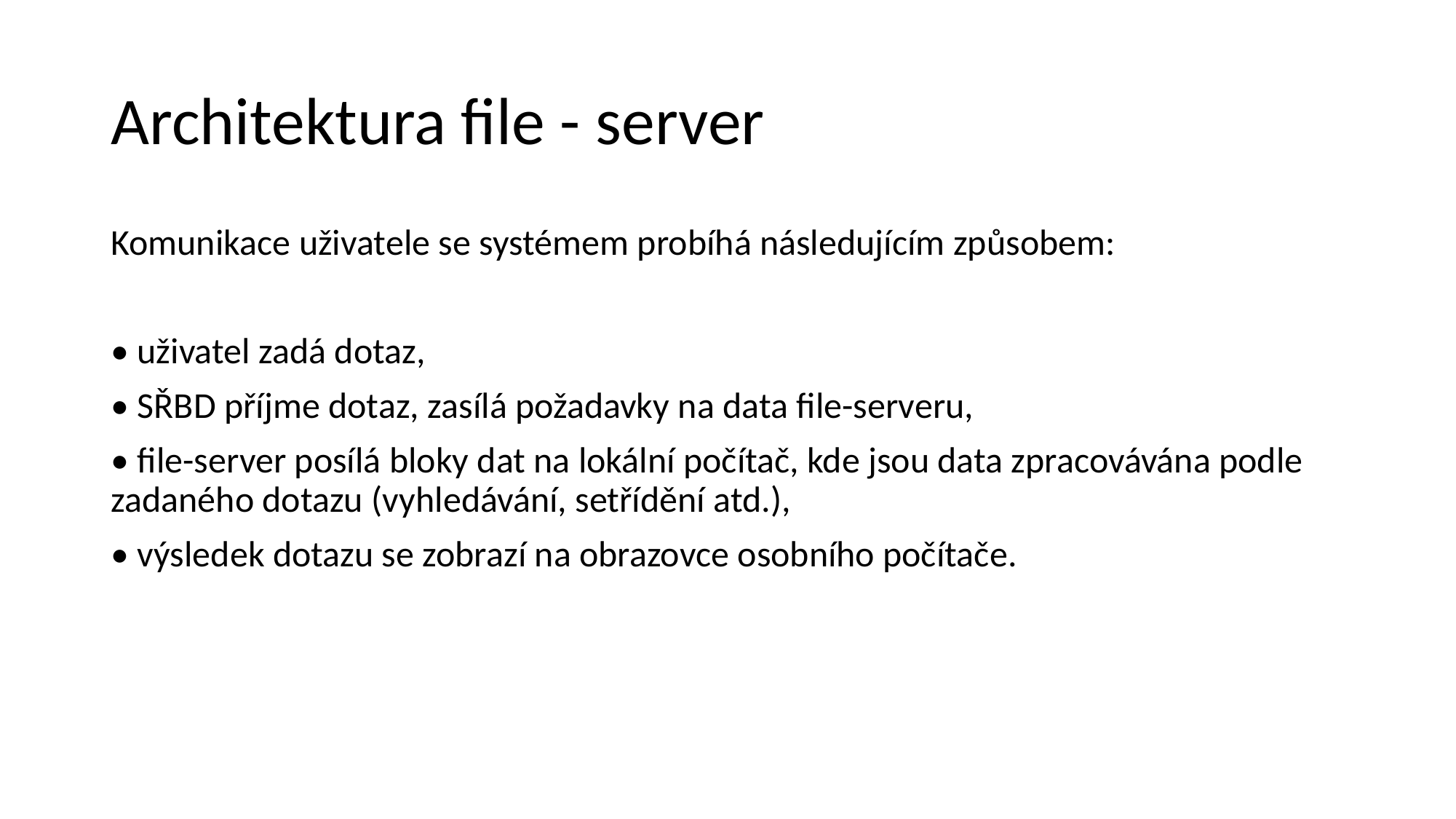

# Architektura file - server
Komunikace uživatele se systémem probíhá následujícím způsobem:

• uživatel zadá dotaz,
• SŘBD příjme dotaz, zasílá požadavky na data file-serveru,
• file-server posílá bloky dat na lokální počítač, kde jsou data zpracovávána podle zadaného dotazu (vyhledávání, setřídění atd.),
• výsledek dotazu se zobrazí na obrazovce osobního počítače.